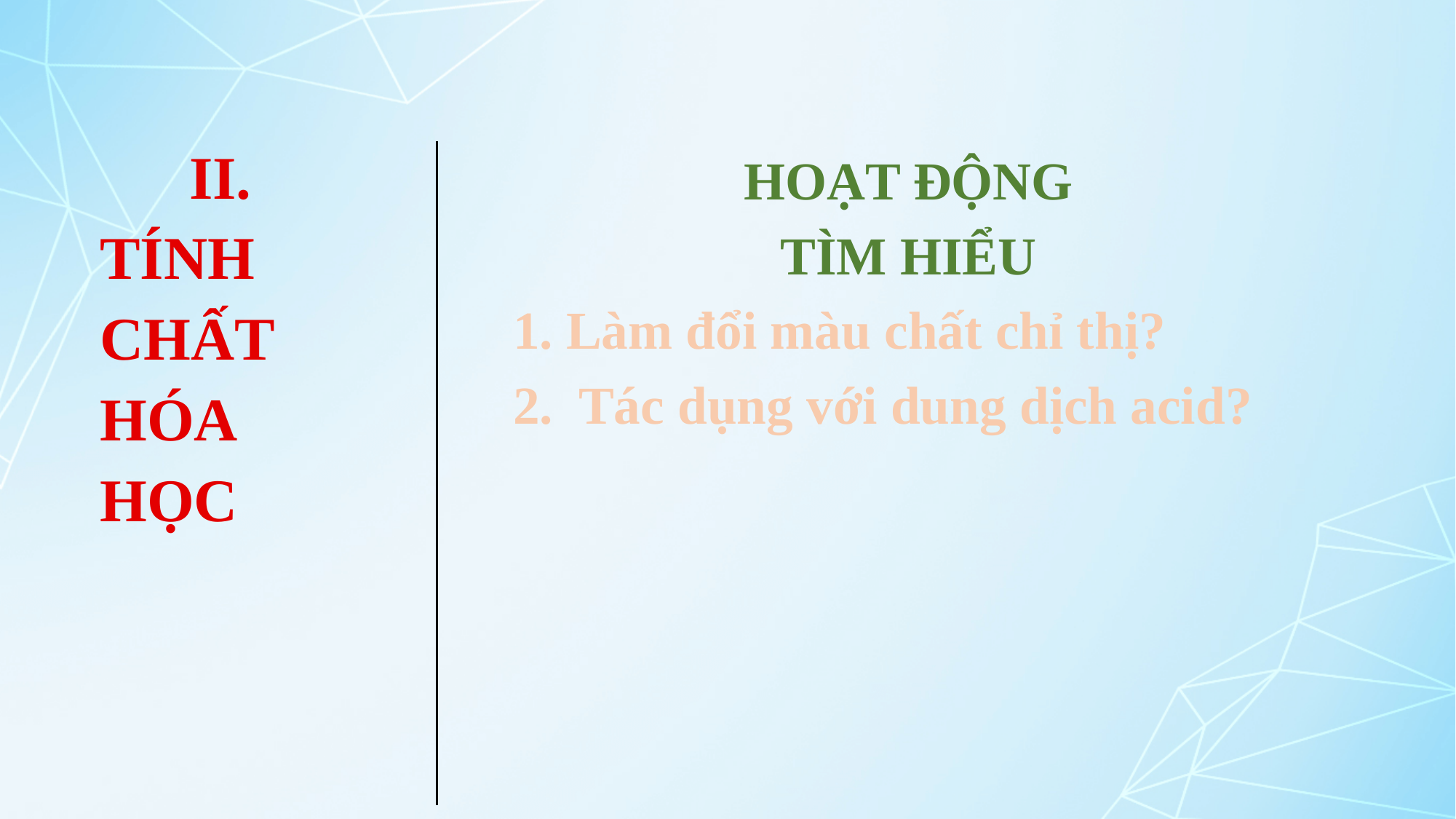

II.
TÍNH
CHẤT
HÓA
HỌC
HOẠT ĐỘNG
TÌM HIỂU
1. Làm đổi màu chất chỉ thị?
2.  Tác dụng với dung dịch acid?